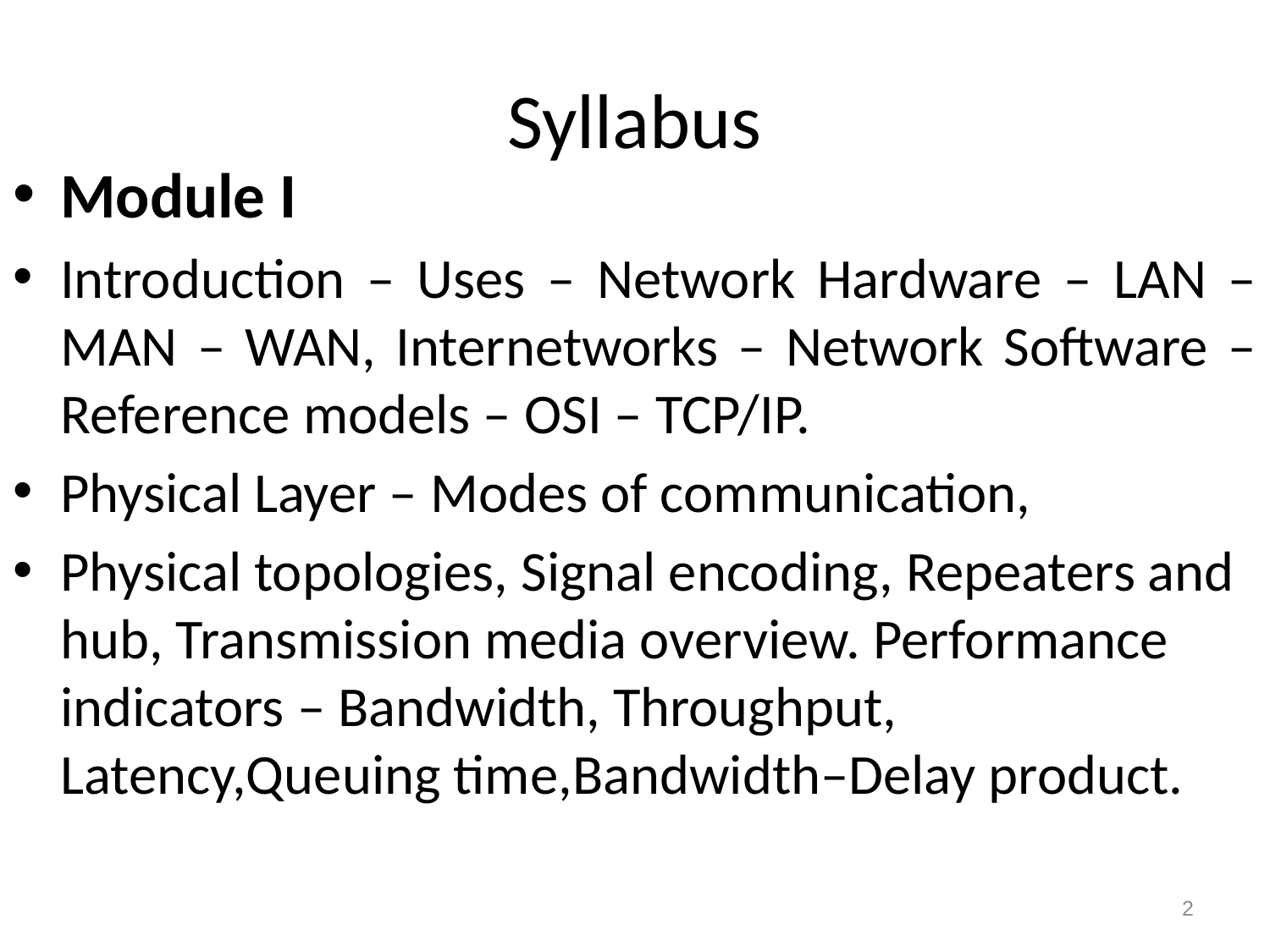

# Syllabus
Module I
Introduction – Uses – Network Hardware – LAN – MAN – WAN, Internetworks – Network Software –Reference models – OSI – TCP/IP.
Physical Layer – Modes of communication,
Physical topologies, Signal encoding, Repeaters and hub, Transmission media overview. Performance indicators – Bandwidth, Throughput, Latency,Queuing time,Bandwidth–Delay product.
2